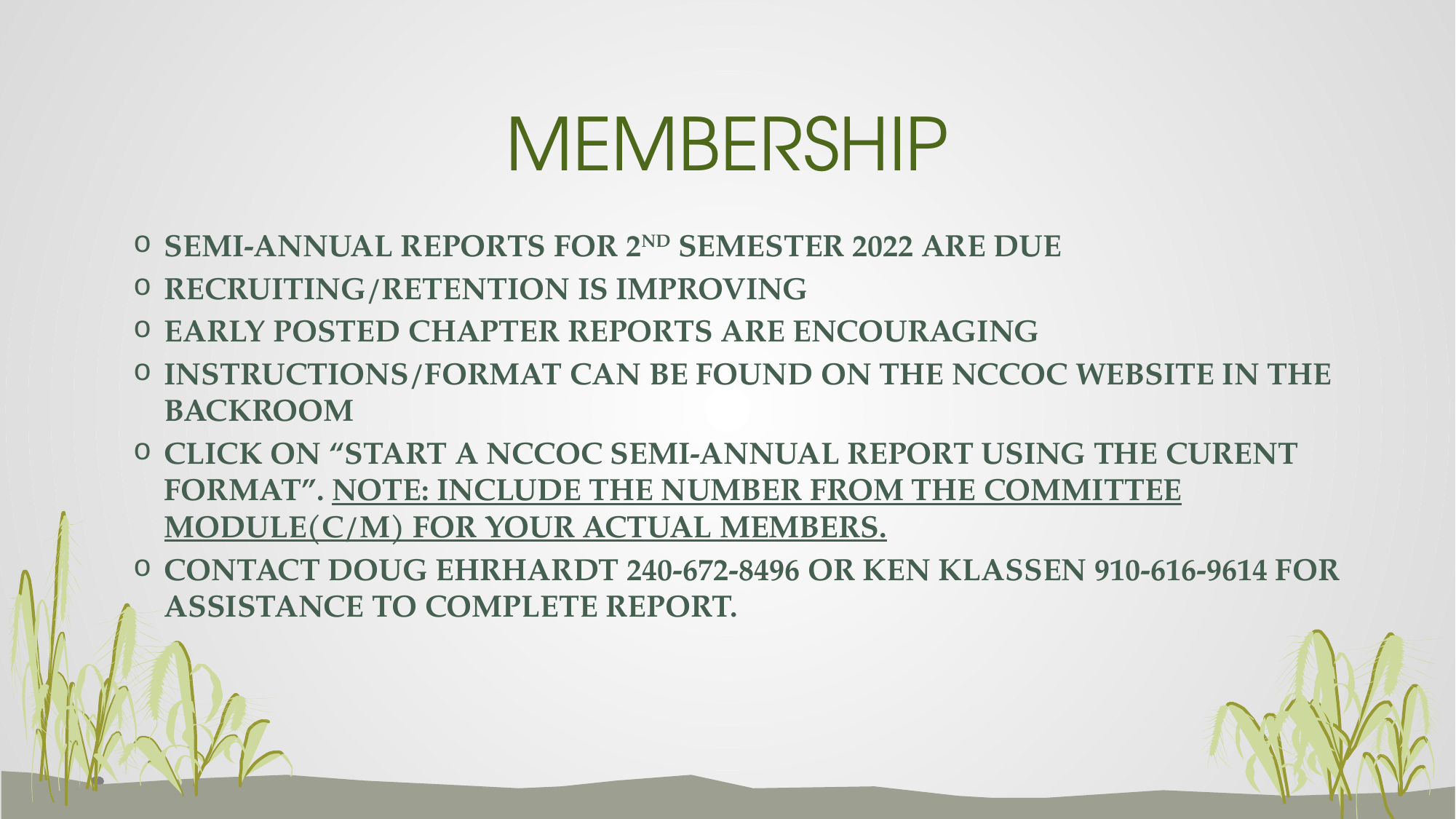

# MEMBERSHIP
SEMI-ANNUAL REPORTS FOR 2ND SEMESTER 2022 ARE DUE
RECRUITING/RETENTION IS IMPROVING
EARLY POSTED CHAPTER REPORTS ARE ENCOURAGING
INSTRUCTIONS/FORMAT CAN BE FOUND ON THE NCCOC WEBSITE IN THE BACKROOM
CLICK ON “START A NCCOC SEMI-ANNUAL REPORT USING THE CURENT FORMAT”. NOTE: INCLUDE THE NUMBER FROM THE COMMITTEE MODULE(C/M) FOR YOUR ACTUAL MEMBERS.
CONTACT DOUG EHRHARDT 240-672-8496 OR KEN KLASSEN 910-616-9614 FOR ASSISTANCE TO COMPLETE REPORT.